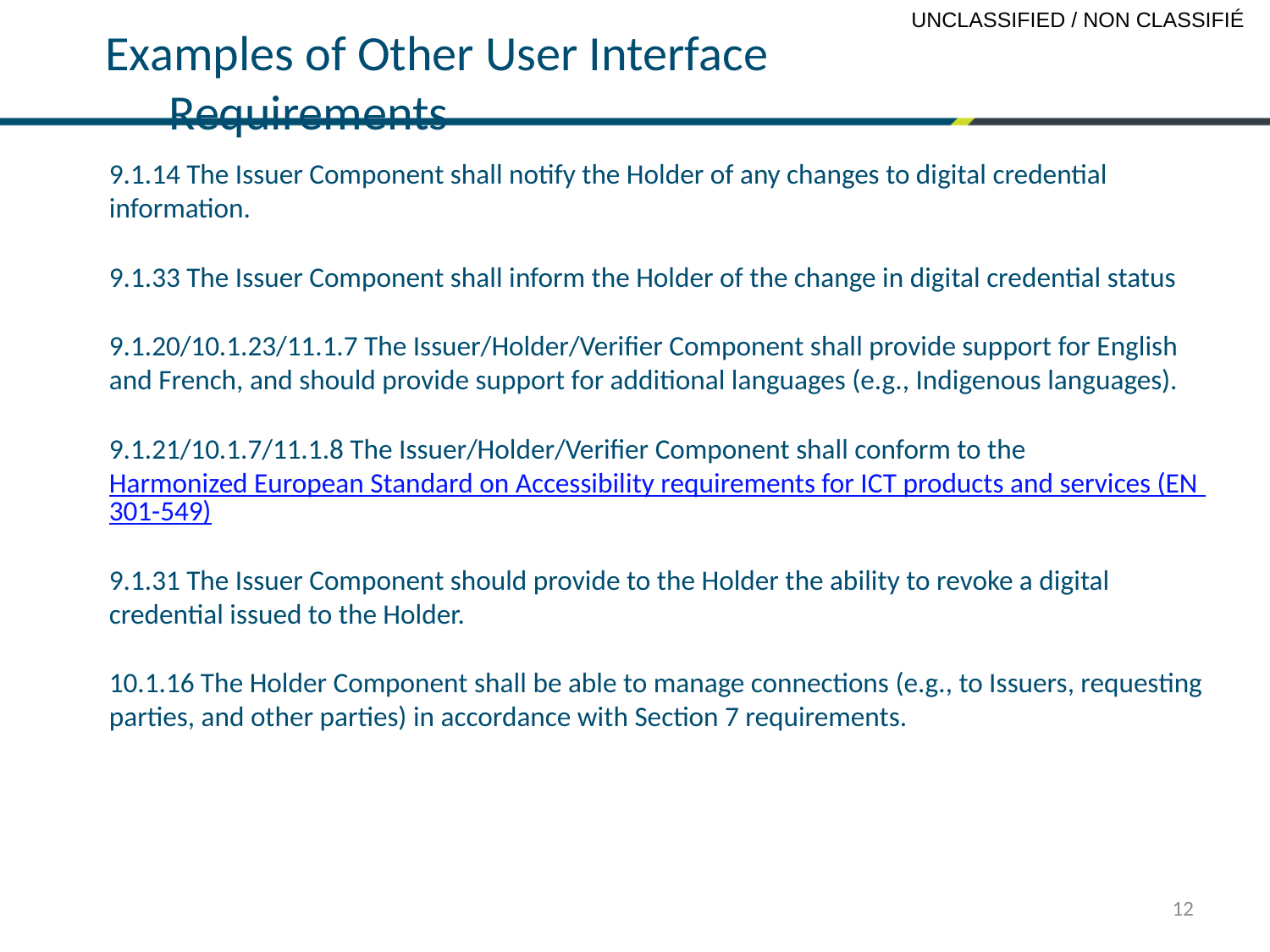

# Examples of Other User Interface Requirements
9.1.14 The Issuer Component shall notify the Holder of any changes to digital credential information.

9.1.33 The Issuer Component shall inform the Holder of the change in digital credential status

9.1.20/10.1.23/11.1.7 The Issuer/Holder/Verifier Component shall provide support for English and French, and should provide support for additional languages (e.g., Indigenous languages).

9.1.21/10.1.7/11.1.8 The Issuer/Holder/Verifier Component shall conform to the Harmonized European Standard on Accessibility requirements for ICT products and services (EN 301-549)

9.1.31 The Issuer Component should provide to the Holder the ability to revoke a digital credential issued to the Holder.

10.1.16 The Holder Component shall be able to manage connections (e.g., to Issuers, requesting parties, and other parties) in accordance with Section 7 requirements.
12